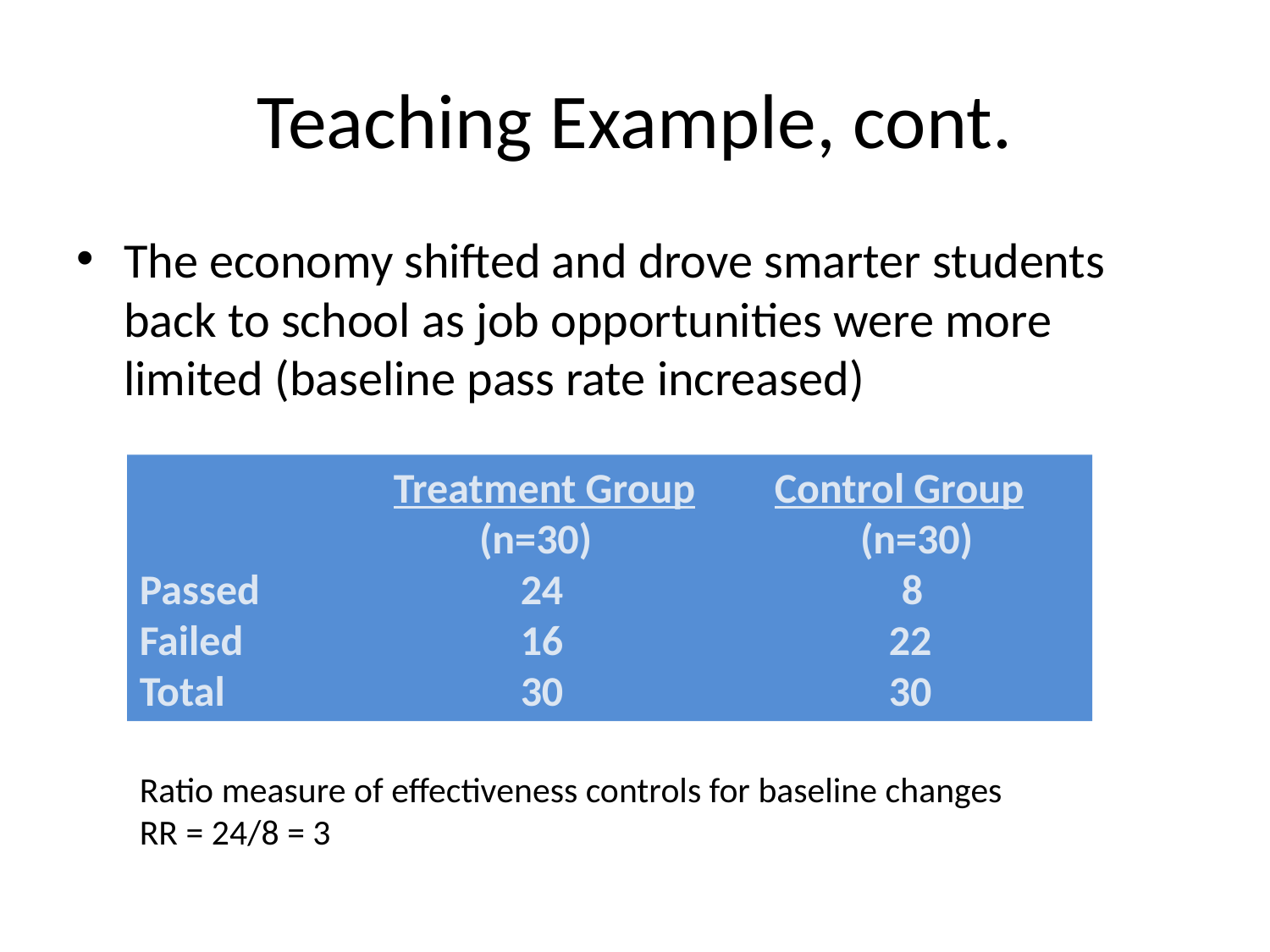

# Teaching Example, cont.
The economy shifted and drove smarter students back to school as job opportunities were more limited (baseline pass rate increased)
		Treatment Group	Control Group
		         (n=30)		         (n=30)
Passed			24			8
Failed			16		            22
Total			30		            30
Ratio measure of effectiveness controls for baseline changes
RR = 24/8 = 3